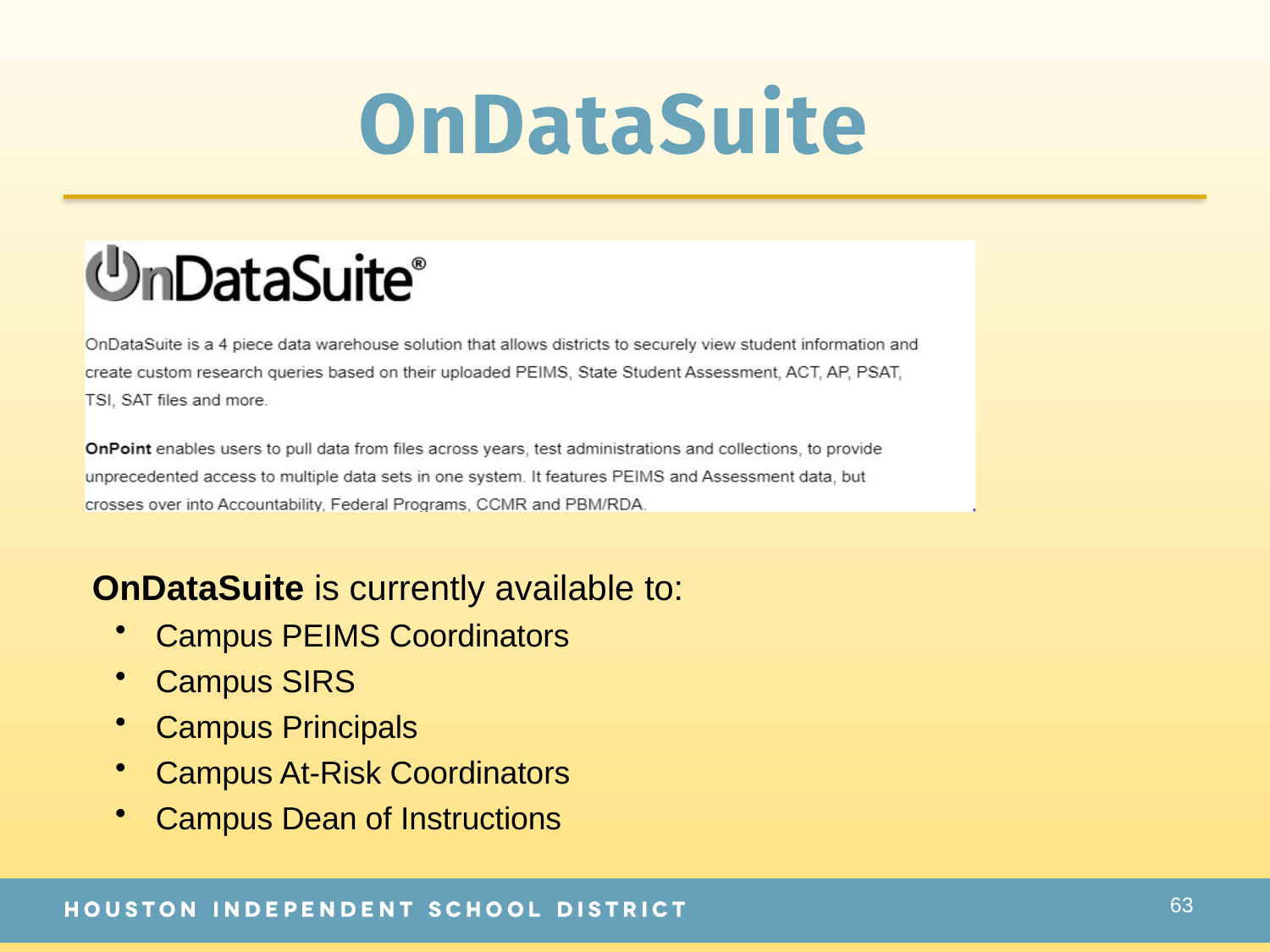

# OnDataSuite

OnDataSuite is currently available to:
Campus PEIMS Coordinators
Campus SIRS
Campus Principals
Campus At-Risk Coordinators
Campus Dean of Instructions
63